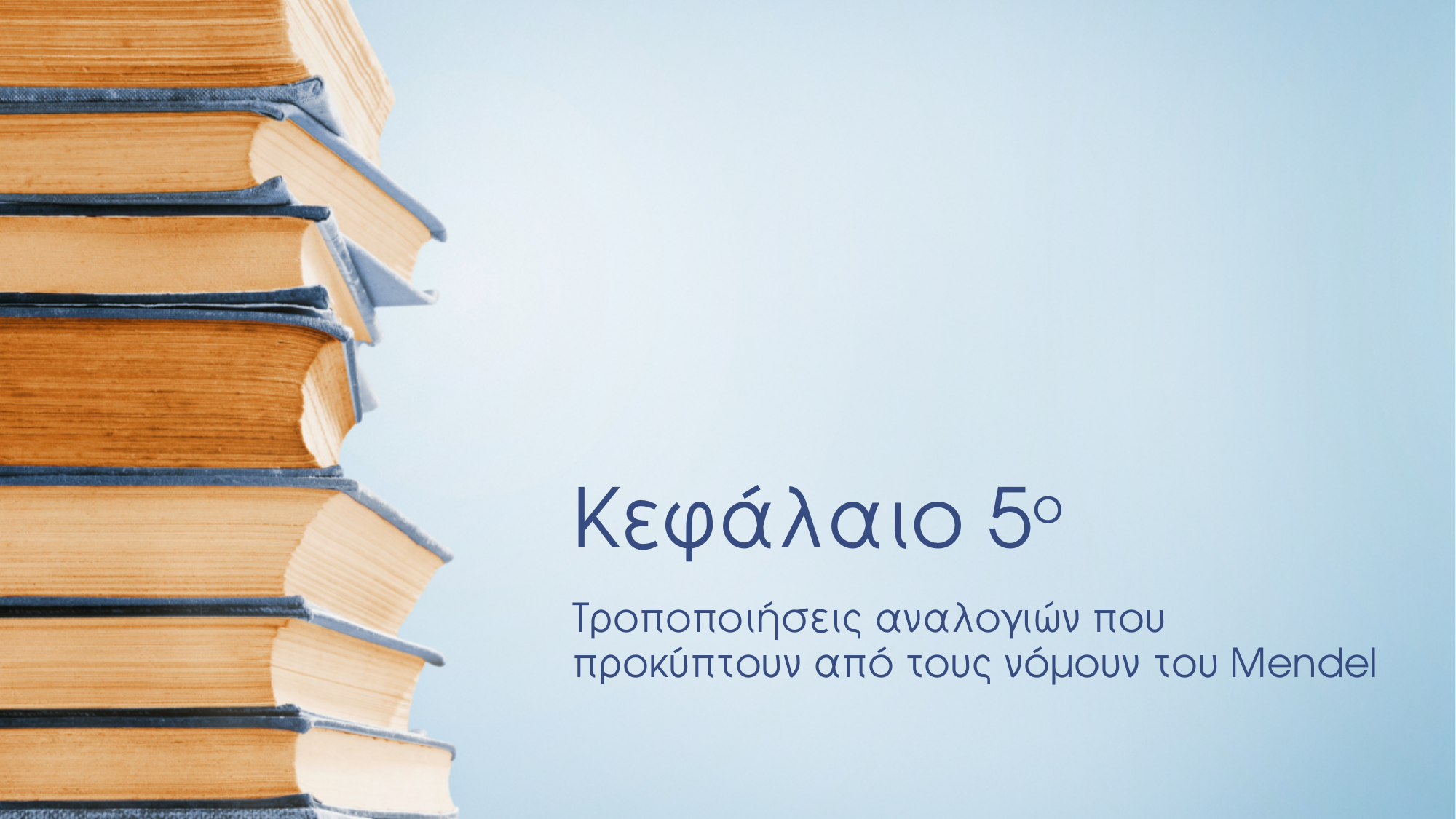

# Κεφάλαιο 5ο
Τροποποιήσεις αναλογιών που προκύπτουν από τους νόμουν του Mendel